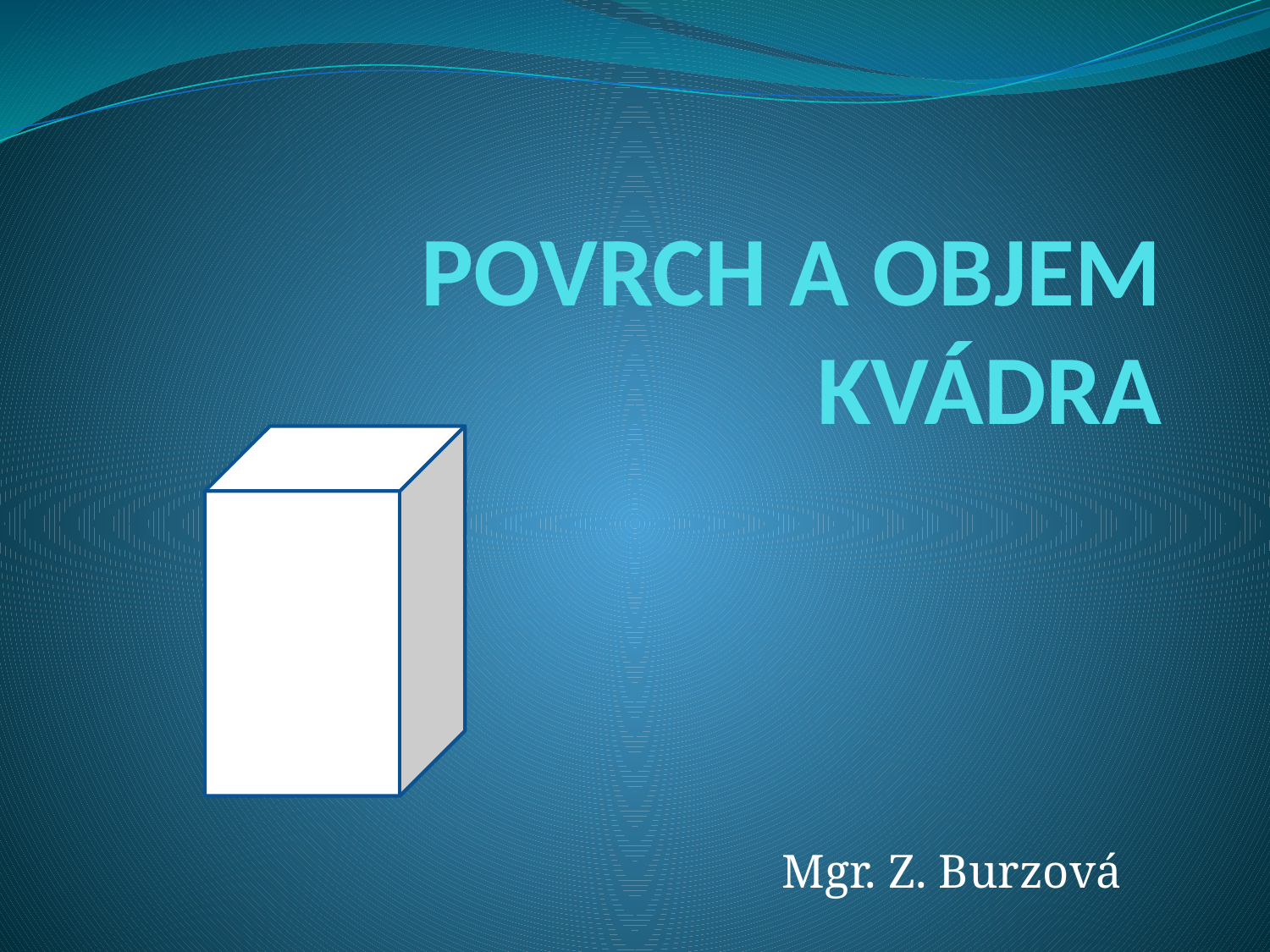

# POVRCH A OBJEM KVÁDRA

Mgr. Z. Burzová